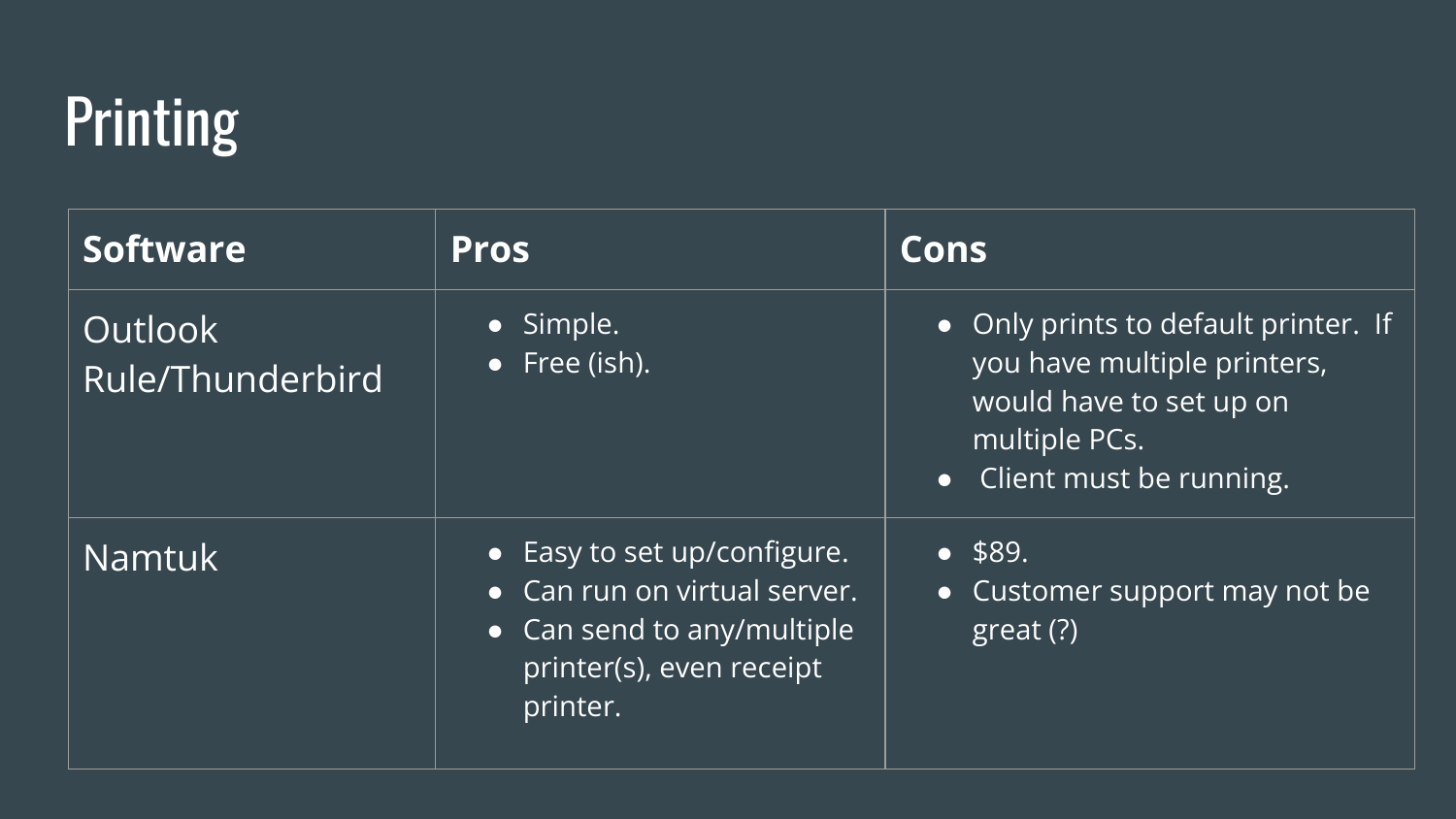

# Printing
| Software | Pros | Cons |
| --- | --- | --- |
| Outlook Rule/Thunderbird | Simple. Free (ish). | Only prints to default printer. If you have multiple printers, would have to set up on multiple PCs. Client must be running. |
| Namtuk | Easy to set up/configure. Can run on virtual server. Can send to any/multiple printer(s), even receipt printer. | $89. Customer support may not be great (?) |